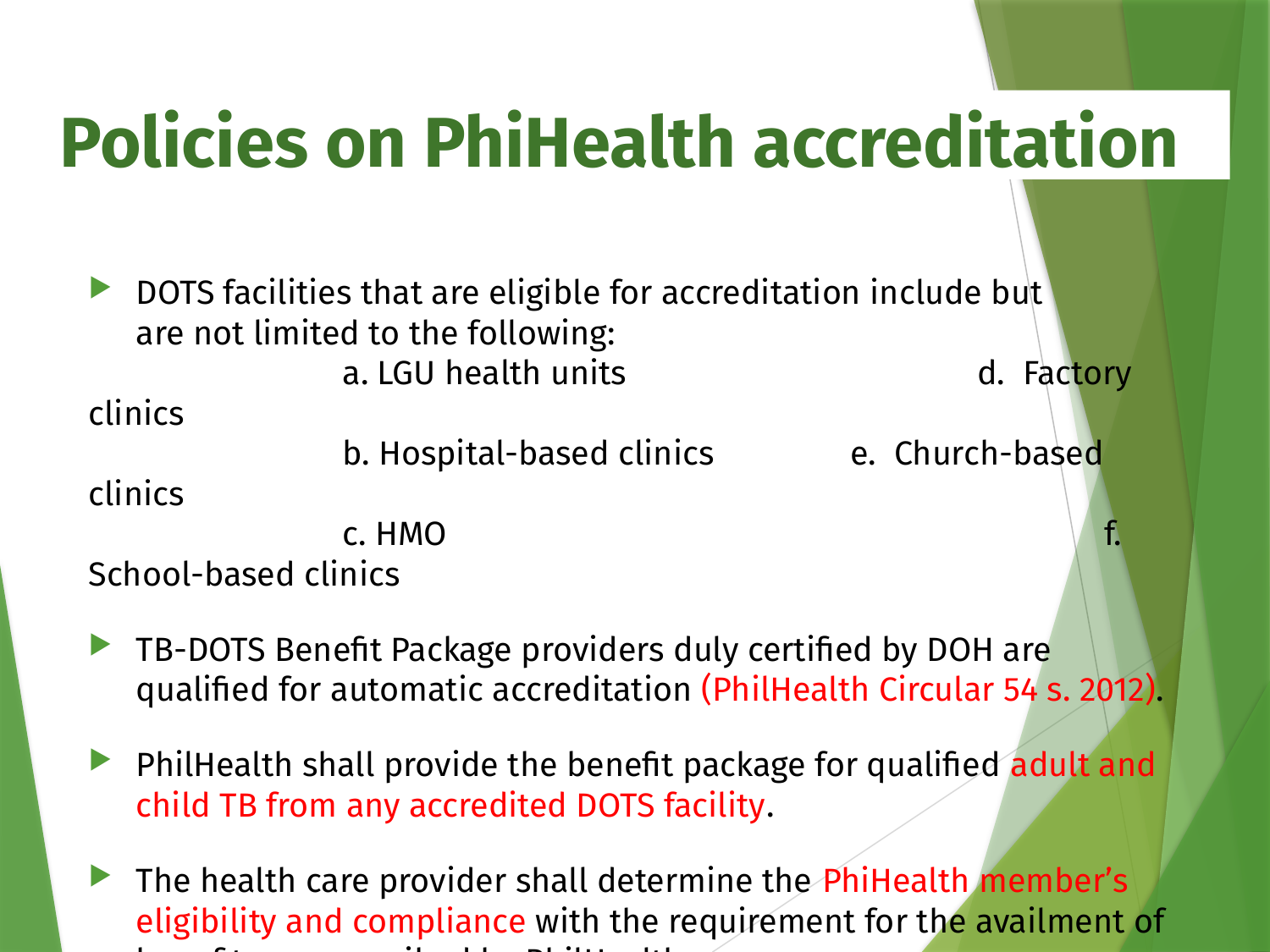

# Policies on PhiHealth accreditation
DOTS facilities that are eligible for accreditation include but                 are not limited to the following:
  		a. LGU health units			d.  Factory clinics
  		b. Hospital-based clinics		e.  Church-based clinics
   		c. HMO						f.   School-based clinics
TB-DOTS Benefit Package providers duly certified by DOH are qualified for automatic accreditation (PhilHealth Circular 54 s. 2012).
PhilHealth shall provide the benefit package for qualified adult and child TB from any accredited DOTS facility.
The health care provider shall determine the PhiHealth member’s eligibility and compliance with the requirement for the availment of benefits as prescribed by PhilHealth.